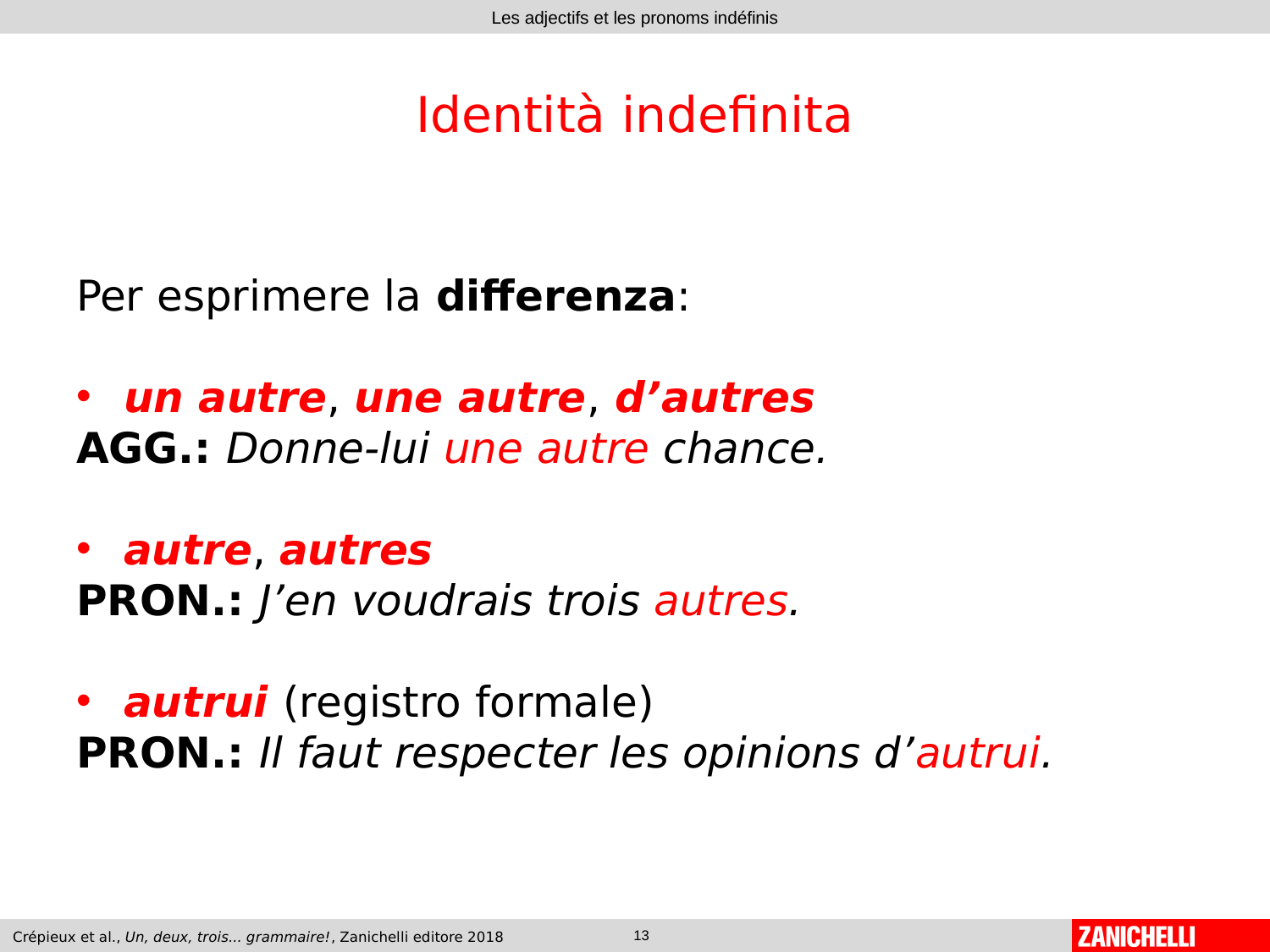

# Identità indefinita

Per esprimere la differenza:

un autre, une autre, d’autres
AGG.: Donne-lui une autre chance.

autre, autres
PRON.: J’en voudrais trois autres.

autrui (registro formale)
PRON.: Il faut respecter les opinions d’autrui.